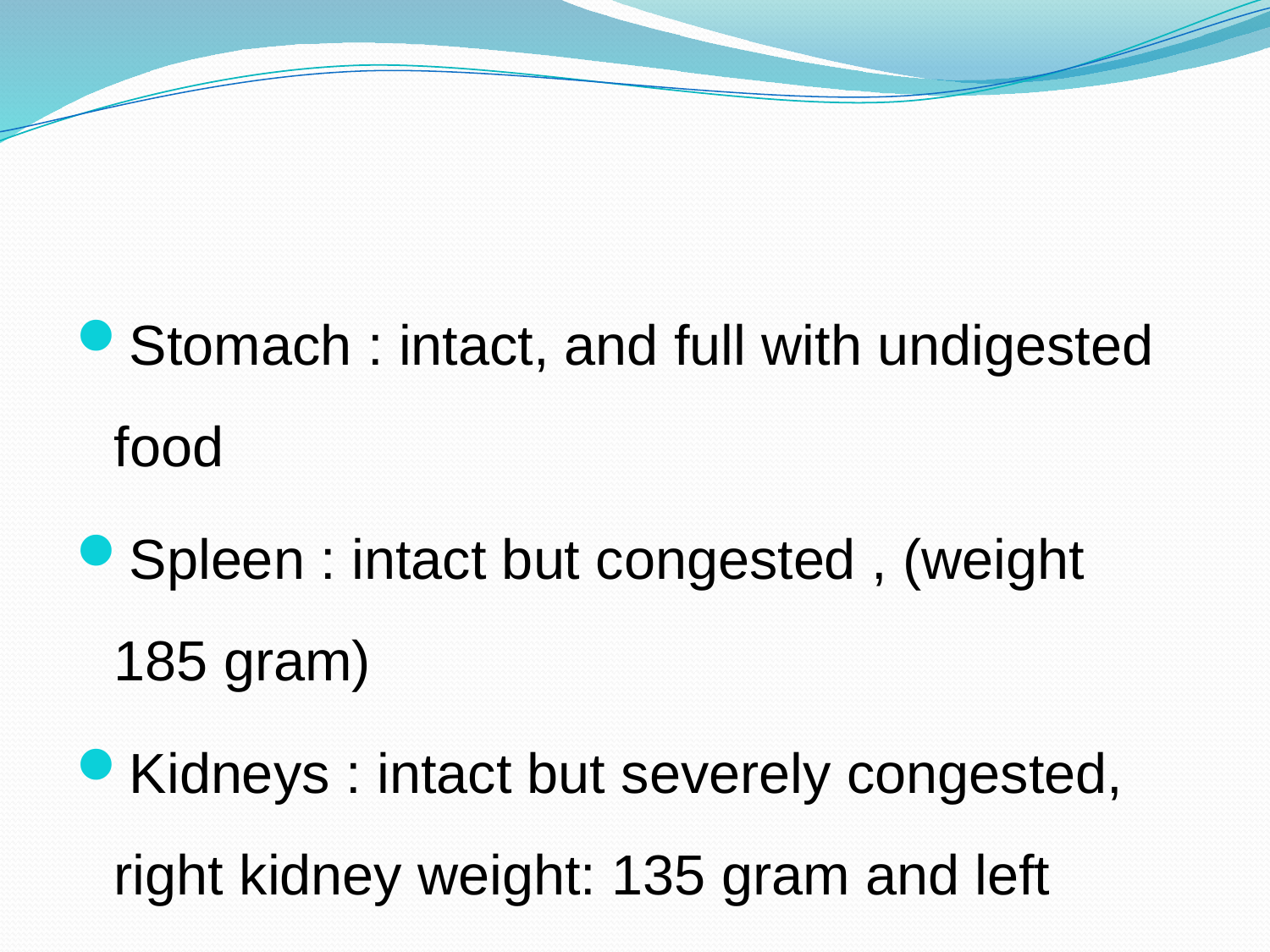

Stomach : intact, and full with undigested food
Spleen : intact but congested , (weight 185 gram)
Kidneys : intact but severely congested, right kidney weight: 135 gram and left weight 135 gram